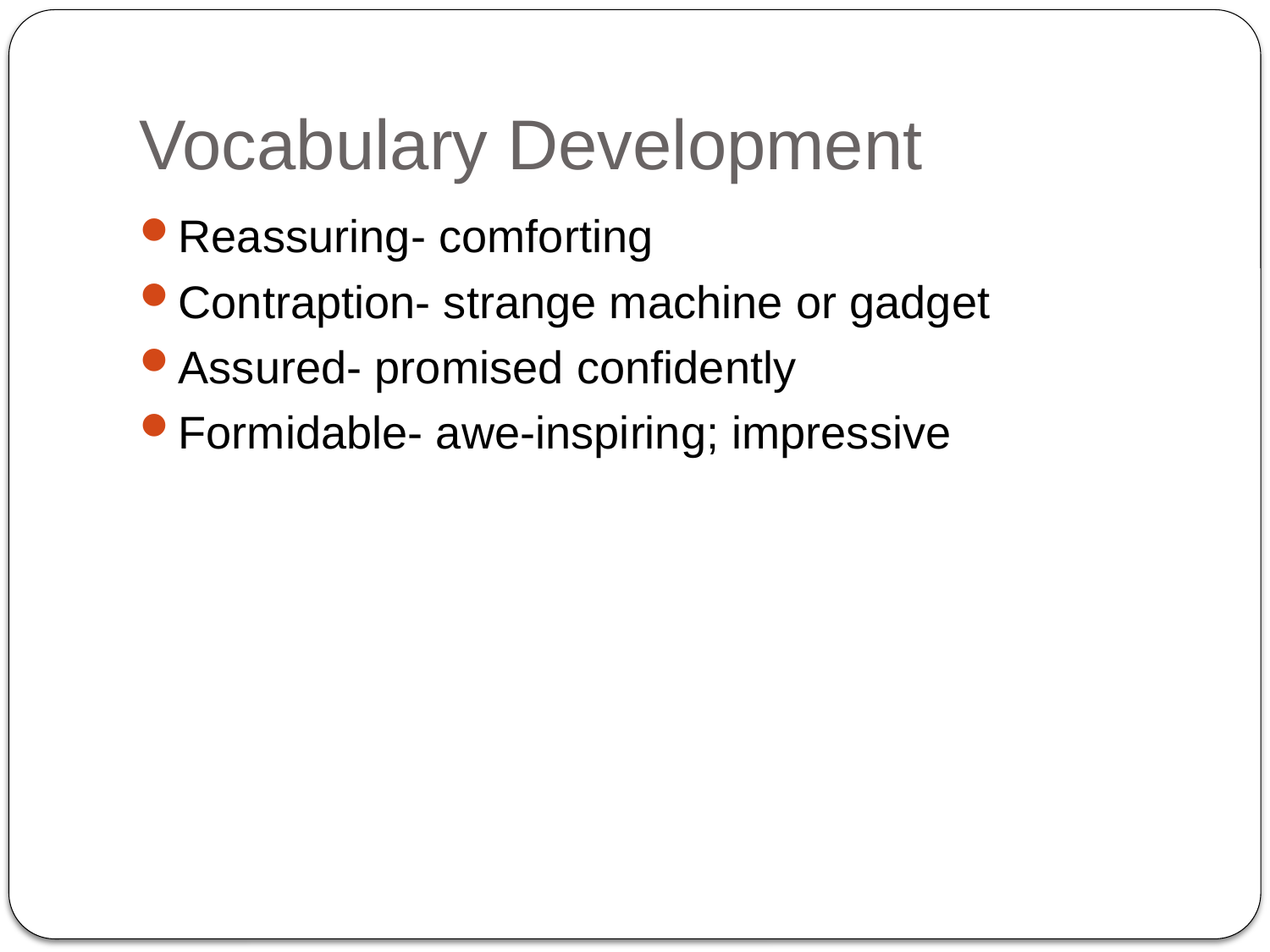

# Vocabulary Development
Reassuring- comforting
Contraption- strange machine or gadget
Assured- promised confidently
Formidable- awe-inspiring; impressive